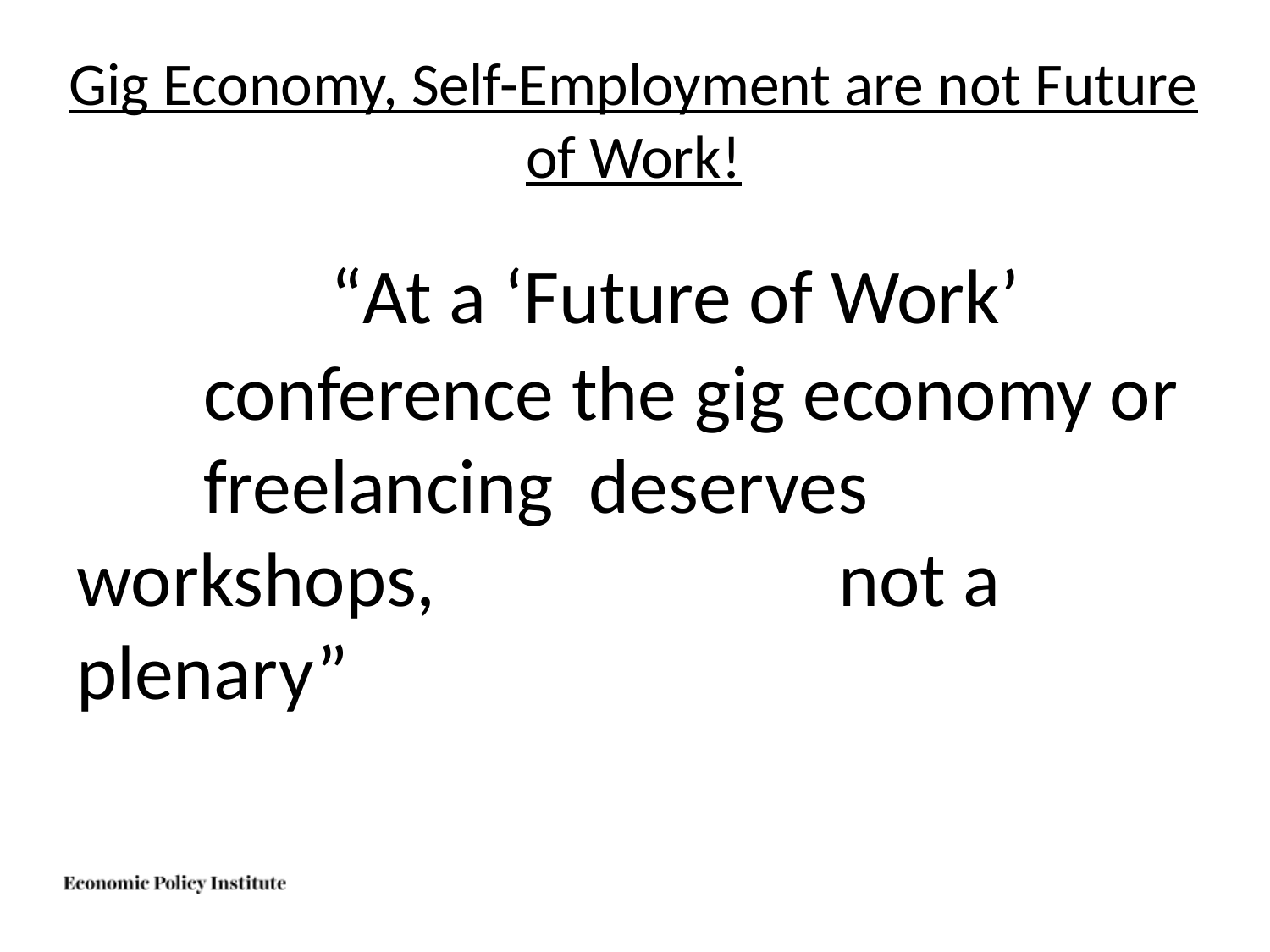

# Gig Economy, Self-Employment are not Future of Work!
     		“At a ‘Future of Work’ 		conference the gig economy or 	freelancing  deserves workshops, 				not a plenary”